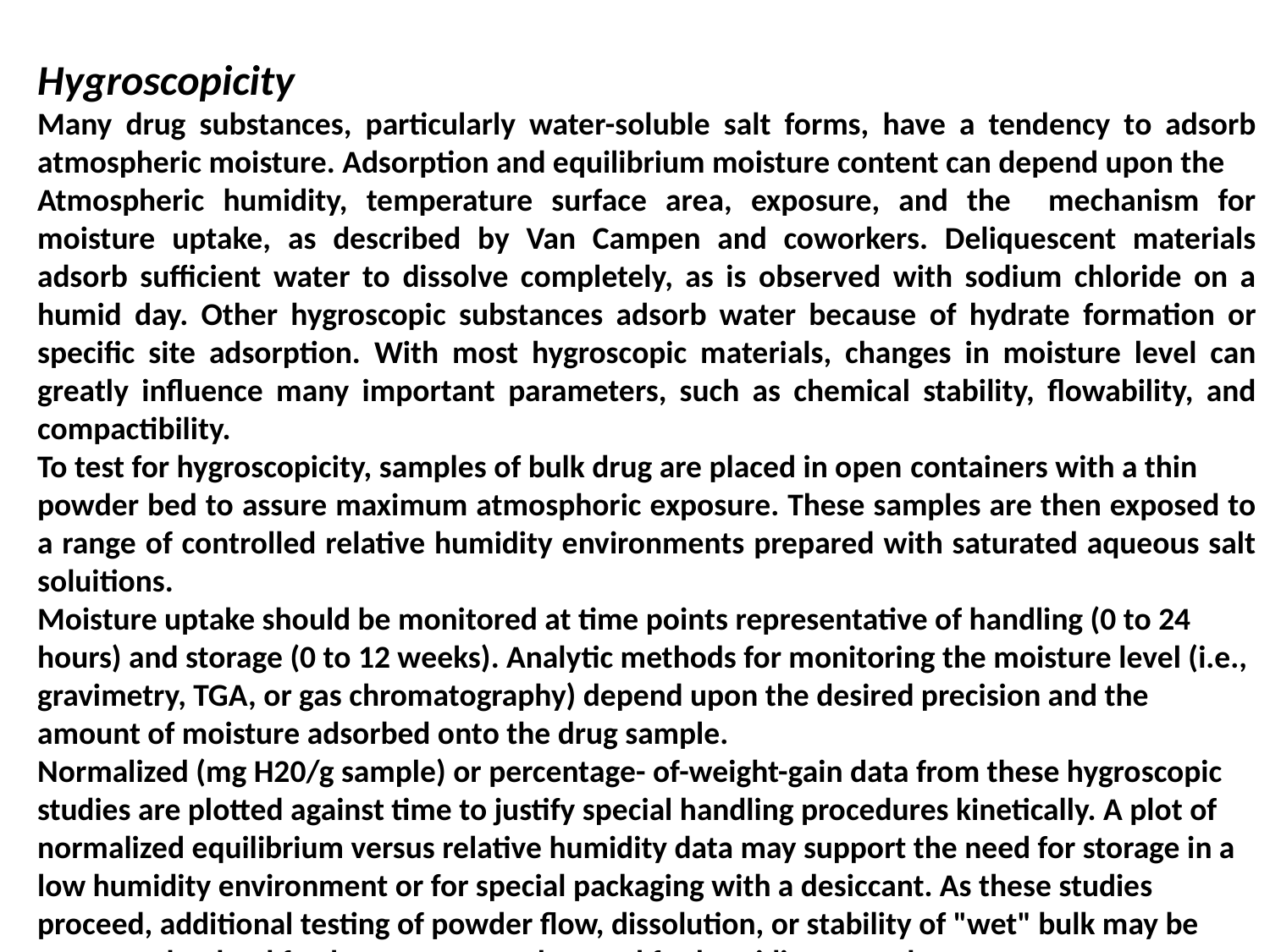

Hygroscopicity
Many drug substances, particularly water-soluble salt forms, have a tendency to adsorb atmospheric moisture. Adsorption and equilibrium moisture content can depend upon the
Atmospheric humidity, temperature surface area, exposure, and the  mechanism for moisture uptake, as described by Van Campen and coworkers. Deliquescent materials adsorb sufficient water to dissolve completely, as is observed with sodium chloride on a humid day. Other hygroscopic substances adsorb water because of hydrate formation or specific site adsorption. With most hygroscopic materials, changes in moisture level can greatly influence many important parameters, such as chemical stability, flowability, and compactibility.
To test for hygroscopicity, samples of bulk drug are placed in open containers with a thin
powder bed to assure maximum atmosphoric exposure. These samples are then exposed to a range of controlled relative humidity environments prepared with saturated aqueous salt soluitions.
Moisture uptake should be monitored at time points representative of handling (0 to 24
hours) and storage (0 to 12 weeks). Analytic methods for monitoring the moisture level (i.e.,
gravimetry, TGA, or gas chromatography) depend upon the desired precision and the amount of moisture adsorbed onto the drug sample.
Normalized (mg H20/g sample) or percentage- of-weight-gain data from these hygroscopic
studies are plotted against time to justify special handling procedures kinetically. A plot of normalized equilibrium versus relative humidity data may support the need for storage in a low humidity environment or for special packaging with a desiccant. As these studies proceed, additional testing of powder flow, dissolution, or stability of "wet" bulk may be warranted to lend further support to the need for humidity controls.